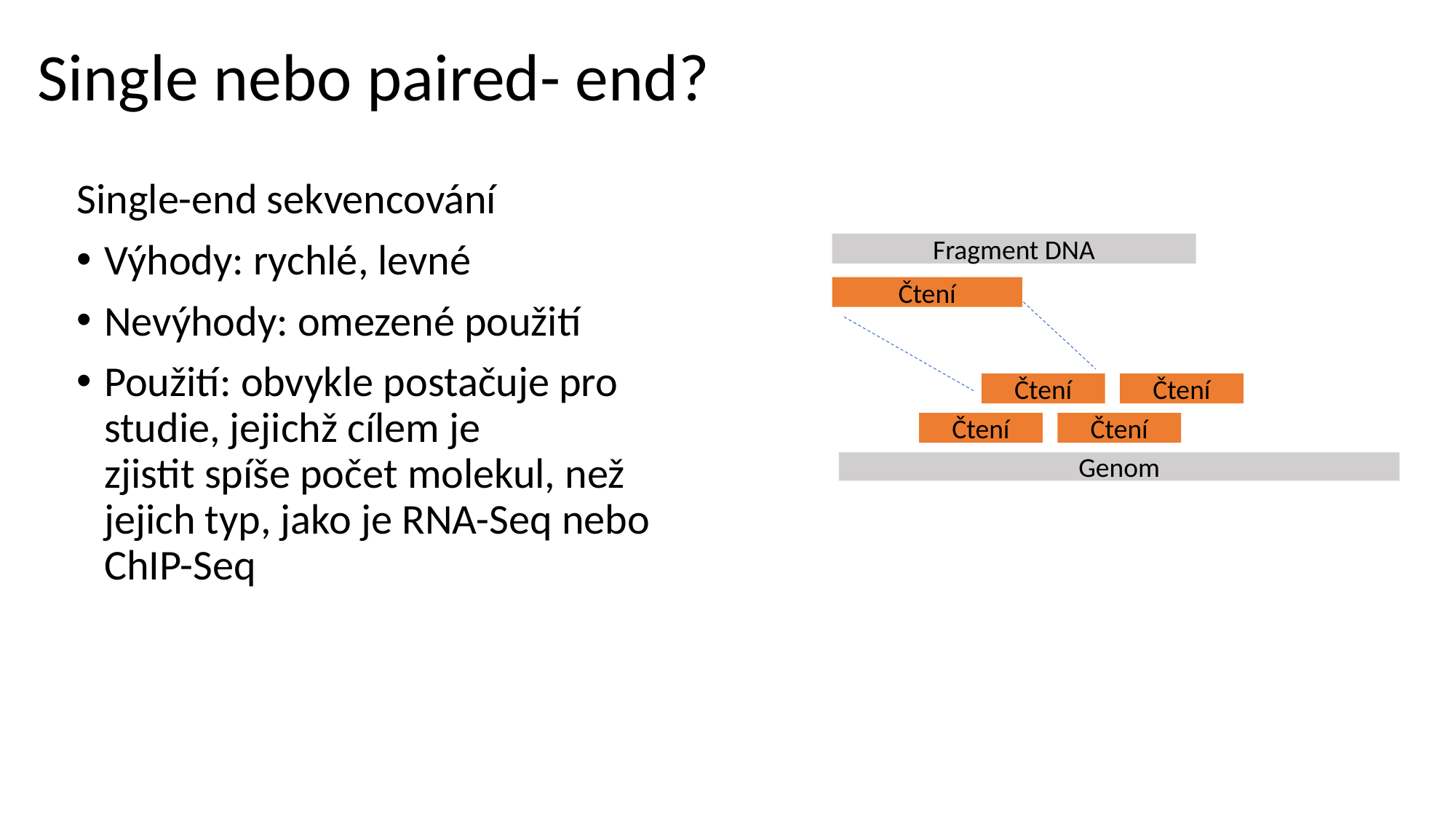

# Single nebo paired- end?
Single-end sekvencování
Výhody: rychlé, levné
Nevýhody: omezené použití
Použití: obvykle postačuje pro studie, jejichž cílem je zjistit spíše počet molekul, než jejich typ, jako je RNA-Seq nebo ChIP-Seq

Fragment DNA
Čtení
Čtení
Čtení
Čtení
Čtení
Genom